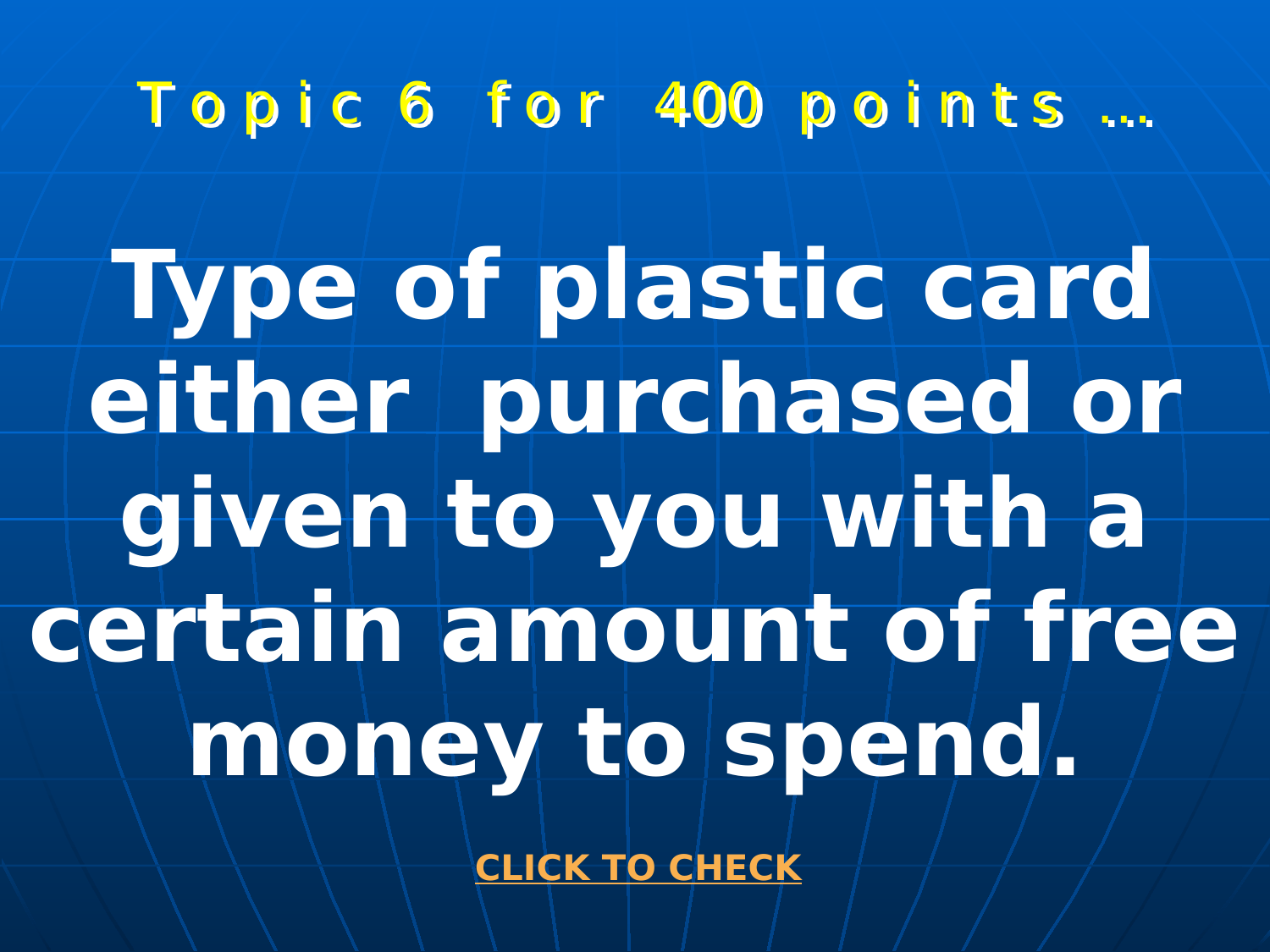

T o p i c  6   f o r   400  p o i n t s  …
Type of plastic card either  purchased or given to you with a certain amount of free money to spend.

CLICK TO CHECK